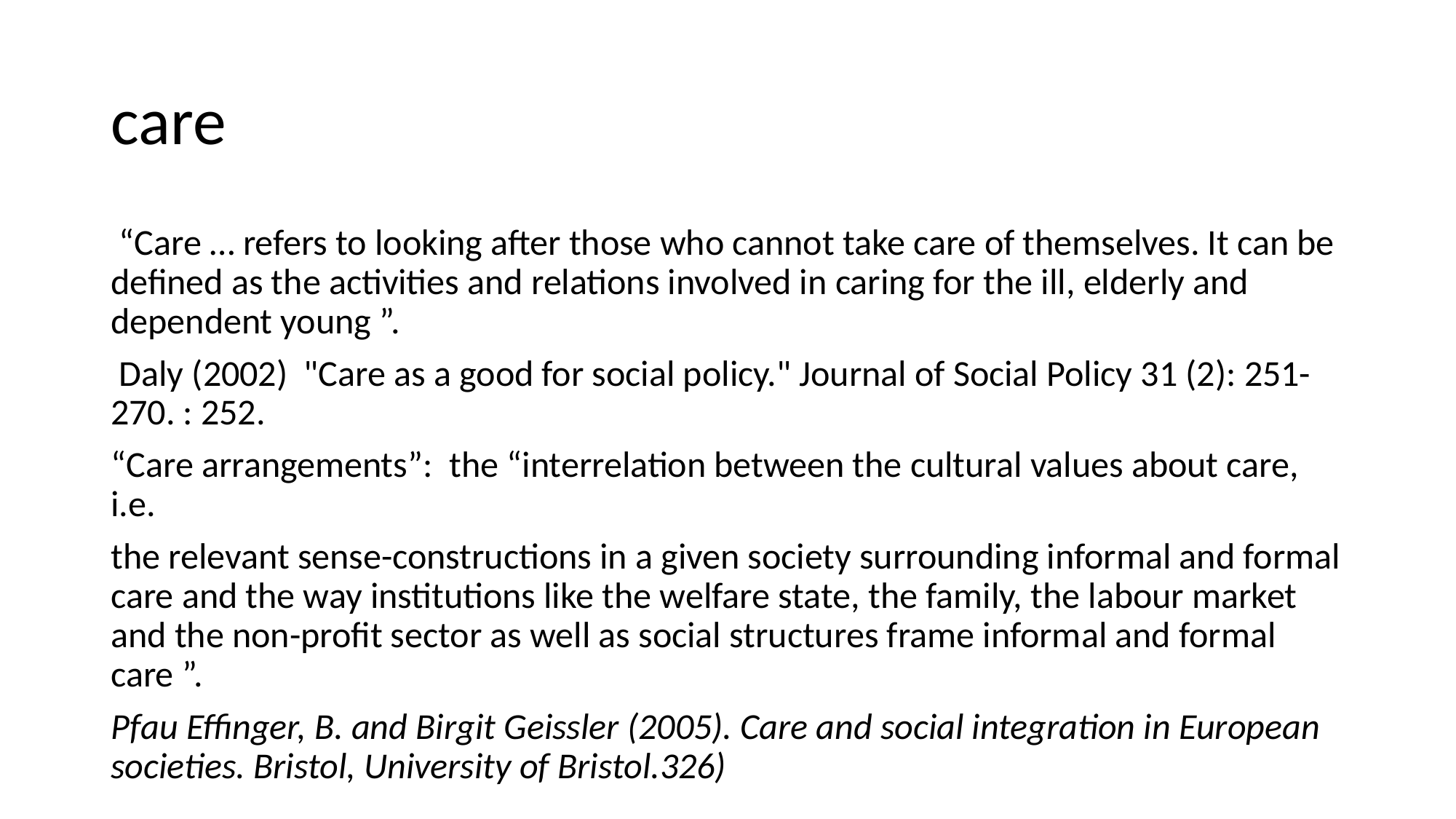

# care
 “Care … refers to looking after those who cannot take care of themselves. It can be defined as the activities and relations involved in caring for the ill, elderly and dependent young ”.
 Daly (2002)  "Care as a good for social policy." Journal of Social Policy 31 (2): 251-270. : 252.
“Care arrangements”:  the “interrelation between the cultural values about care,  i.e.
the relevant sense-constructions in a given society surrounding informal and formal care and the way institutions like the welfare state, the family, the labour market and the non-profit sector as well as social structures frame informal and formal care ”.
Pfau Effinger, B. and Birgit Geissler (2005). Care and social integration in European societies. Bristol, University of Bristol.326)